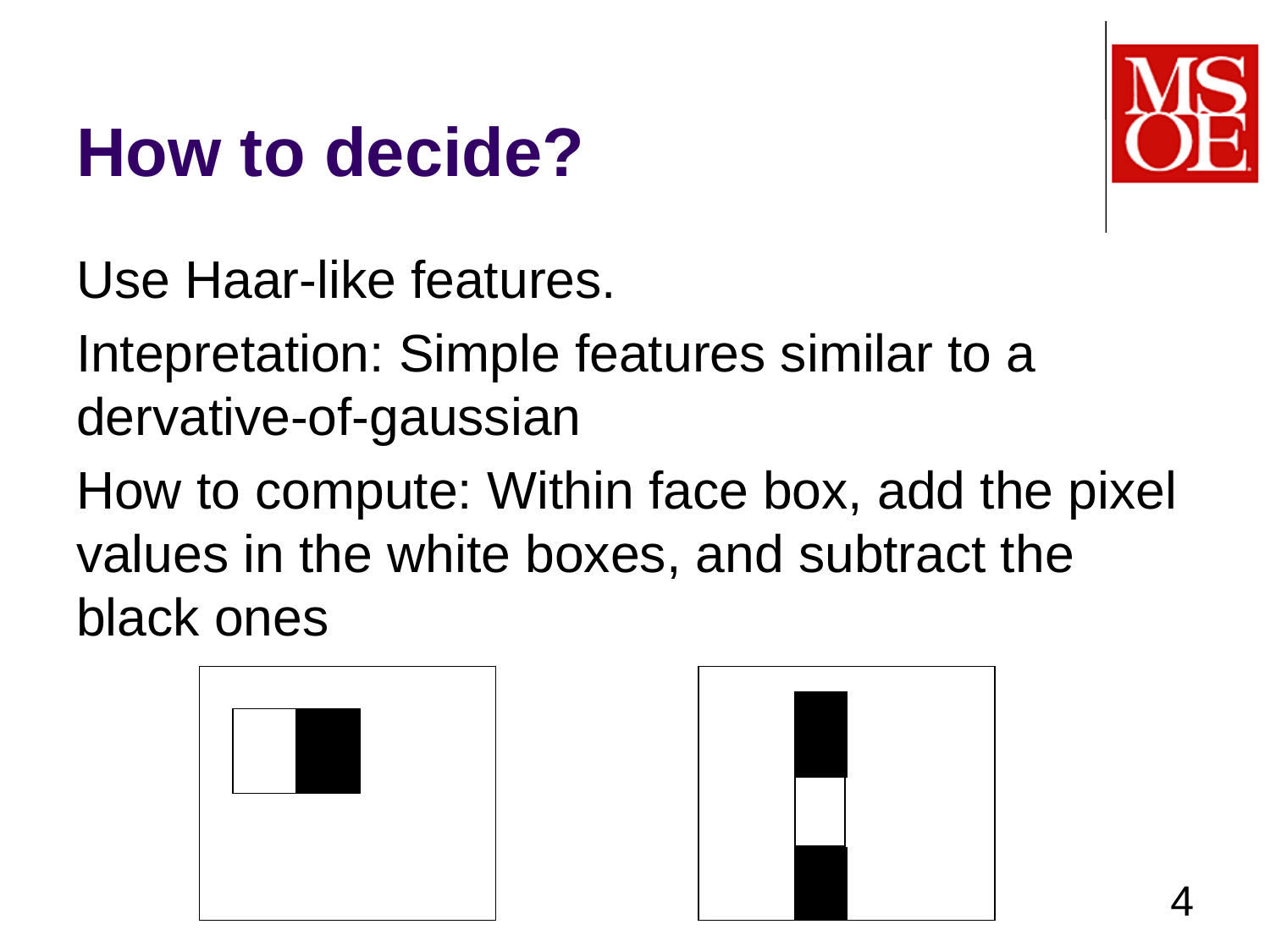

# How to decide?
Use Haar-like features.
Intepretation: Simple features similar to a dervative-of-gaussian
How to compute: Within face box, add the pixel values in the white boxes, and subtract the black ones

4